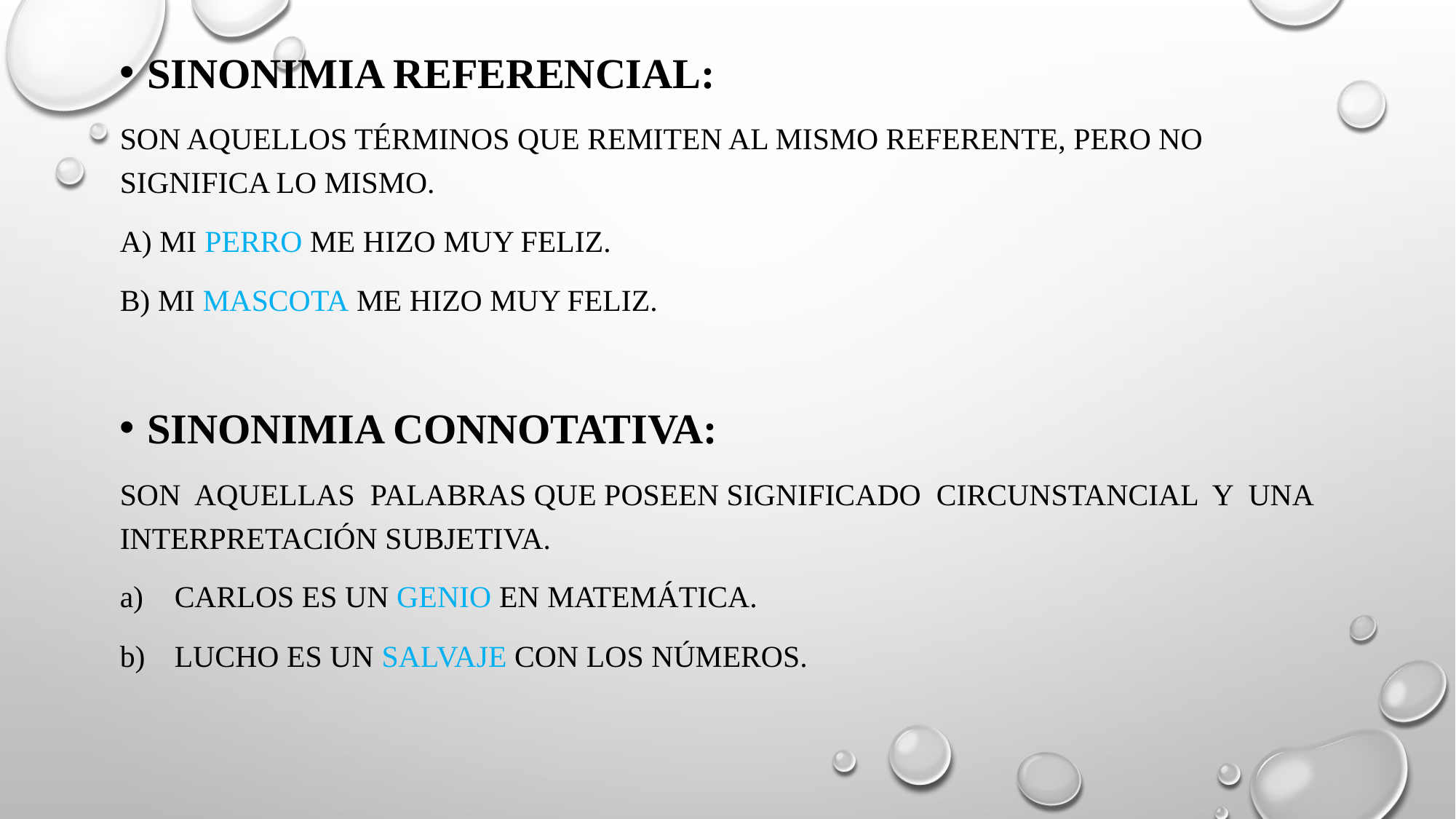

Sinonimia referencial:
Son aquellos términos que remiten al mismo referente, pero no significa lo mismo.
a) Mi perro me hizo muy feliz.
b) Mi mascota me hizo muy feliz.

Sinonimia connotativa:
Son  aquellas  palabras que poseen significado  circunstancial  y  una interpretación subjetiva.
Carlos es un genio en matemática.
Lucho es un salvaje con los números.